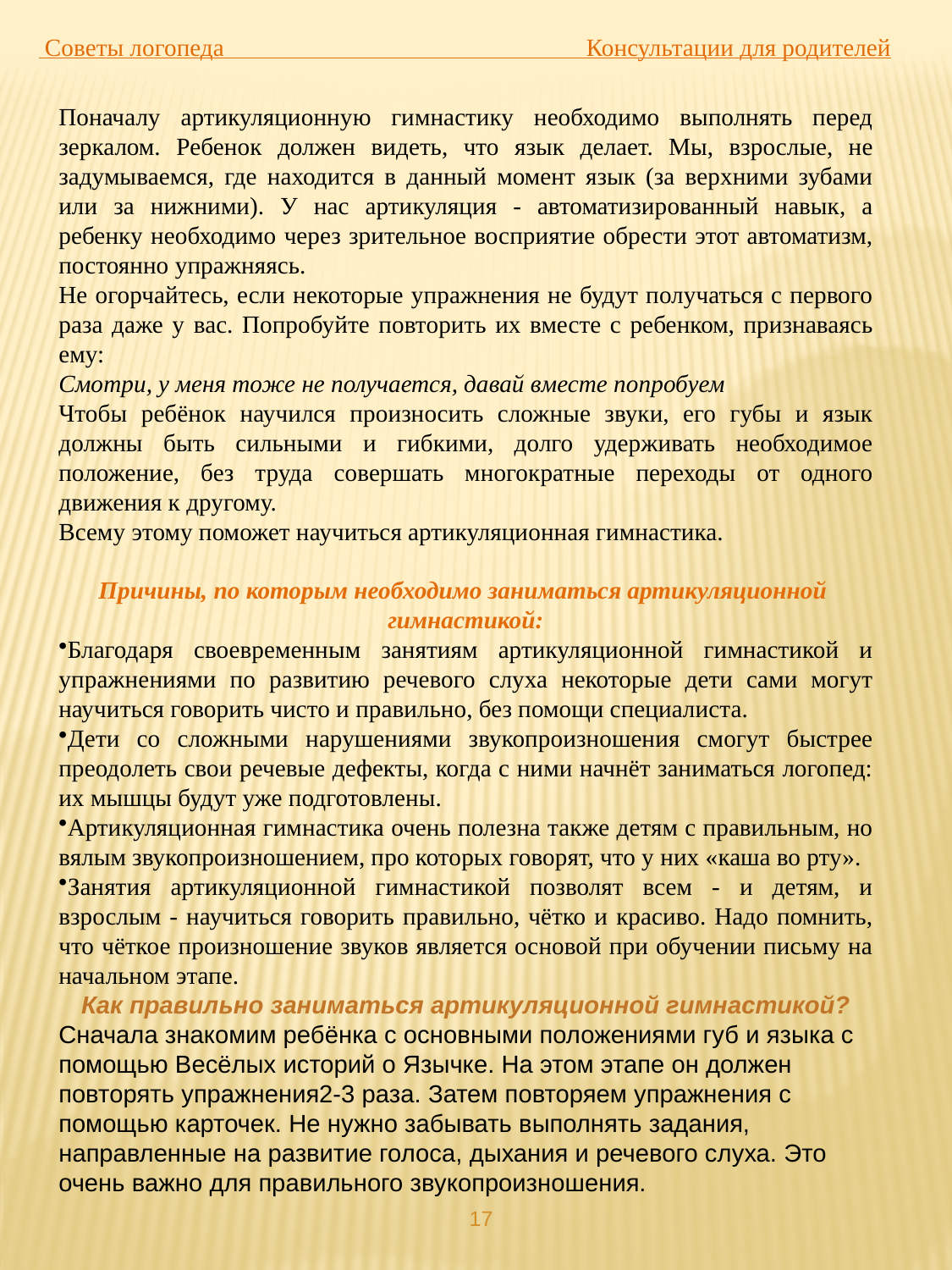

Советы логопеда                                                           Консультации для родителей
Поначалу артикуляционную гимнастику необходимо выполнять перед зеркалом. Ребенок должен видеть, что язык делает. Мы, взрослые, не задумываемся, где находится в данный момент язык (за верхними зубами или за нижними). У нас артикуляция - автоматизированный навык, а ребенку необходимо через зрительное восприятие обрести этот автоматизм, постоянно упражняясь.
Не огорчайтесь, если некоторые упражнения не будут получаться с первого раза даже у вас. Попробуйте повторить их вместе с ребенком, признаваясь ему:
Смотри, у меня тоже не получается, давай вместе попробуем
Чтобы ребёнок научился произносить сложные звуки, его губы и язык должны быть сильными и гибкими, долго удерживать необходимое положение, без труда совершать многократные переходы от одного движения к другому.
Всему этому поможет научиться артикуляционная гимнастика.

Причины, по которым необходимо заниматься артикуляционной  гимнастикой:
Благодаря своевременным занятиям артикуляционной гимнастикой и упражнениями по развитию речевого слуха некоторые дети сами могут научиться говорить чисто и правильно, без помощи специалиста.
Дети со сложными нарушениями звукопроизношения смогут быстрее преодолеть свои речевые дефекты, когда с ними начнёт заниматься логопед: их мышцы будут уже подготовлены.
Артикуляционная гимнастика очень полезна также детям с правильным, но вялым звукопроизношением, про которых говорят, что у них «каша во рту».
Занятия артикуляционной гимнастикой позволят всем - и детям, и взрослым - научиться говорить правильно, чётко и красиво. Надо помнить, что чёткое произношение звуков является основой при обучении письму на начальном этапе.
Как правильно заниматься артикуляционной гимнастикой?
Сначала знакомим ребёнка с основными положениями губ и языка с помощью Весёлых историй о Язычке. На этом этапе он должен повторять упражнения2-3 раза. Затем повторяем упражнения с помощью карточек. Не нужно забывать выполнять задания, направленные на развитие голоса, дыхания и речевого слуха. Это очень важно для правильного звукопроизношения.

17